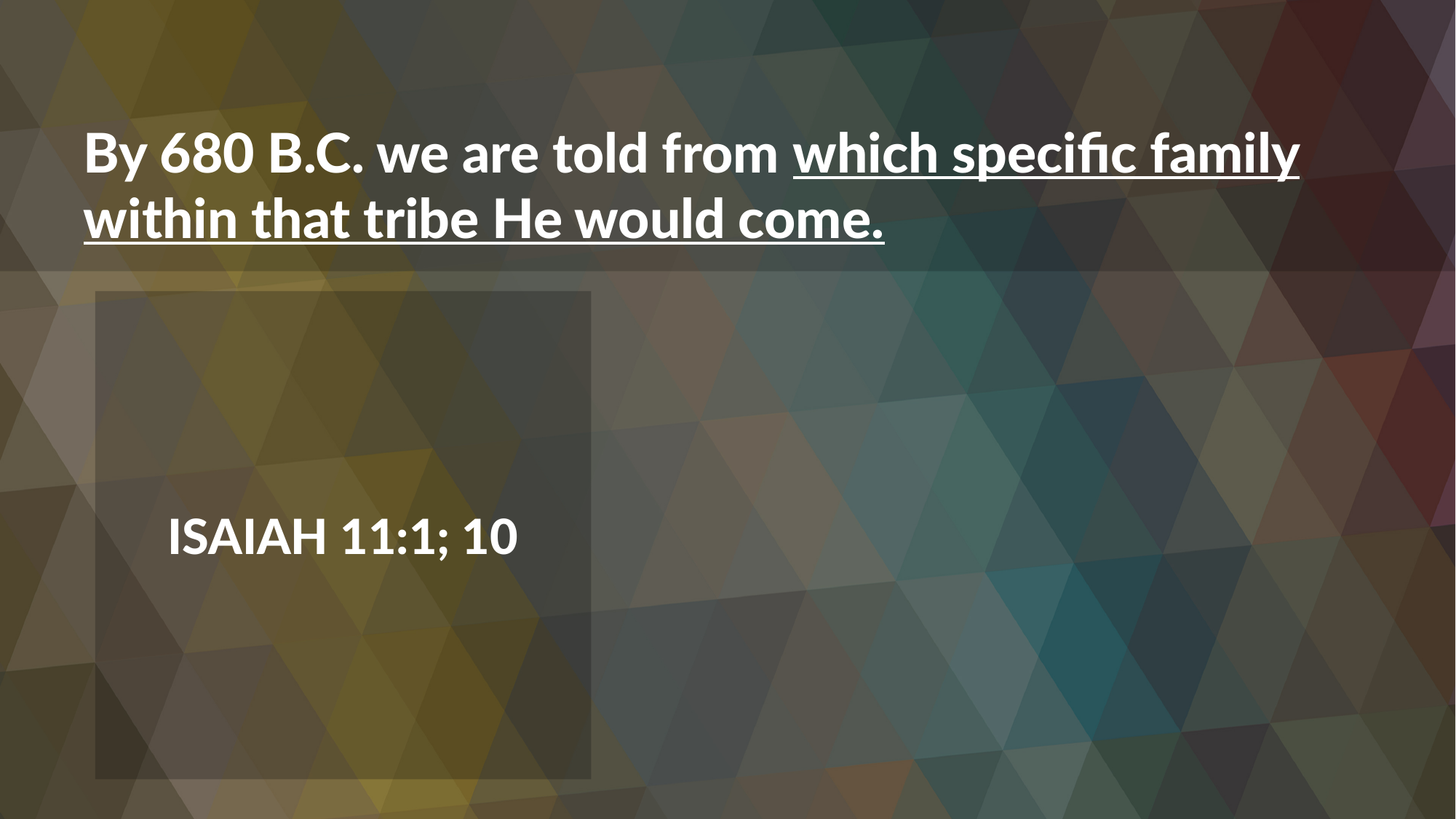

# By 680 B.C. we are told from which specific family within that tribe He would come.
ISAIAH 11:1; 10